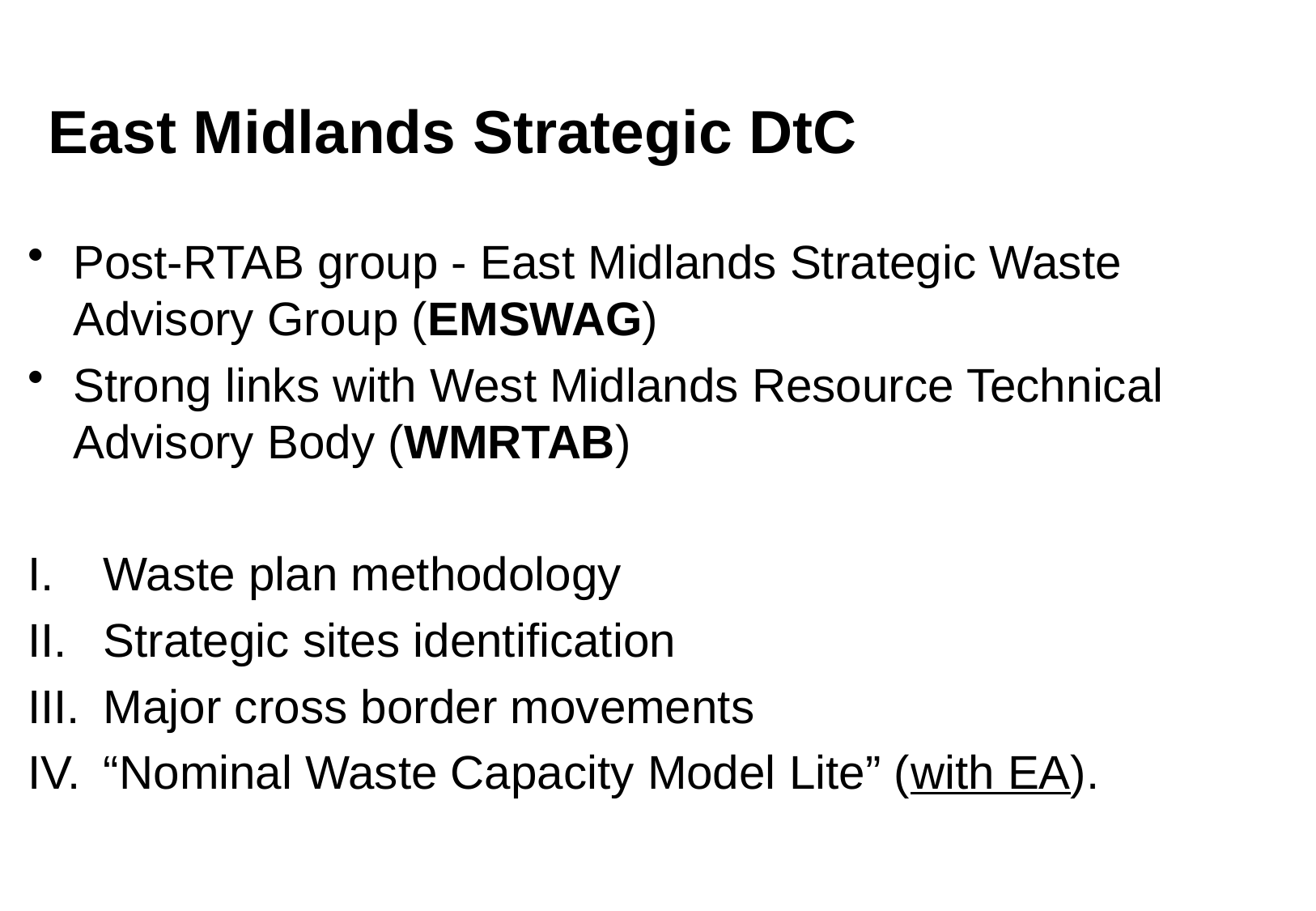

# East Midlands Strategic DtC
Post-RTAB group - East Midlands Strategic Waste Advisory Group (EMSWAG)
Strong links with West Midlands Resource Technical Advisory Body (WMRTAB)

Waste plan methodology
Strategic sites identification
Major cross border movements
“Nominal Waste Capacity Model Lite” (with EA).